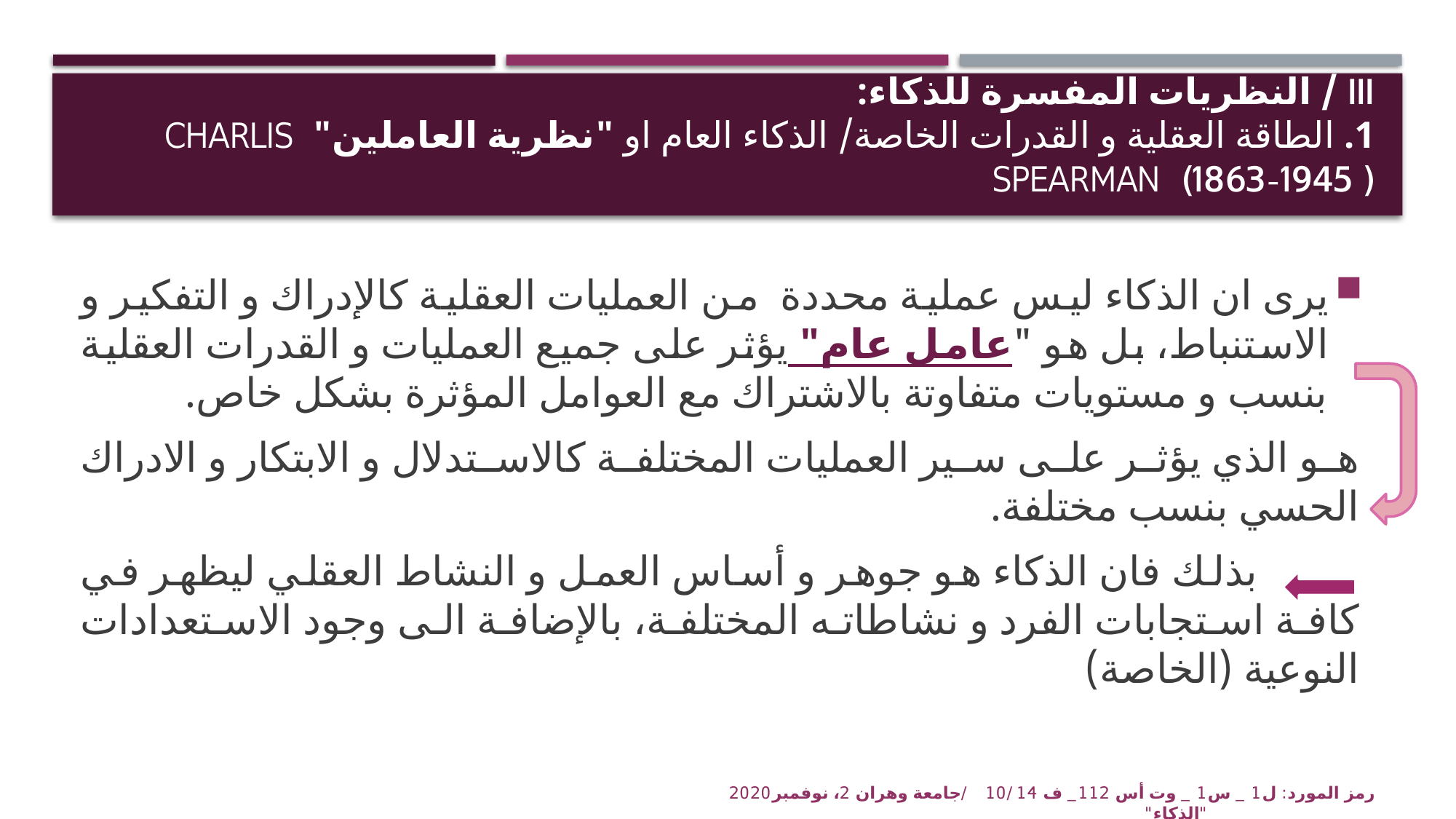

# III / النظريات المفسرة للذكاء: 1. الطاقة العقلية و القدرات الخاصة/ الذكاء العام او "نظرية العاملين"  Charlis Spearman  (1863-1945 )
يرى ان الذكاء ليس عملية محددة  من العمليات العقلية كالإدراك و التفكير و الاستنباط، بل هو "عامل عام" يؤثر على جميع العمليات و القدرات العقلية بنسب و مستويات متفاوتة بالاشتراك مع العوامل المؤثرة بشكل خاص.
هو الذي يؤثر على سير العمليات المختلفة كالاستدلال و الابتكار و الادراك الحسي بنسب مختلفة.
 		 بذلك فان الذكاء هو جوهر و أساس العمل و النشاط العقلي ليظهر في كافة استجابات الفرد و نشاطاته المختلفة، بالإضافة الى وجود الاستعدادات النوعية (الخاصة)

رمز المورد: ل1 _ س1 _ وت أس 112_ ف 10/14   /جامعة وهران 2، نوفمبر2020                                                                   "الذكاء"